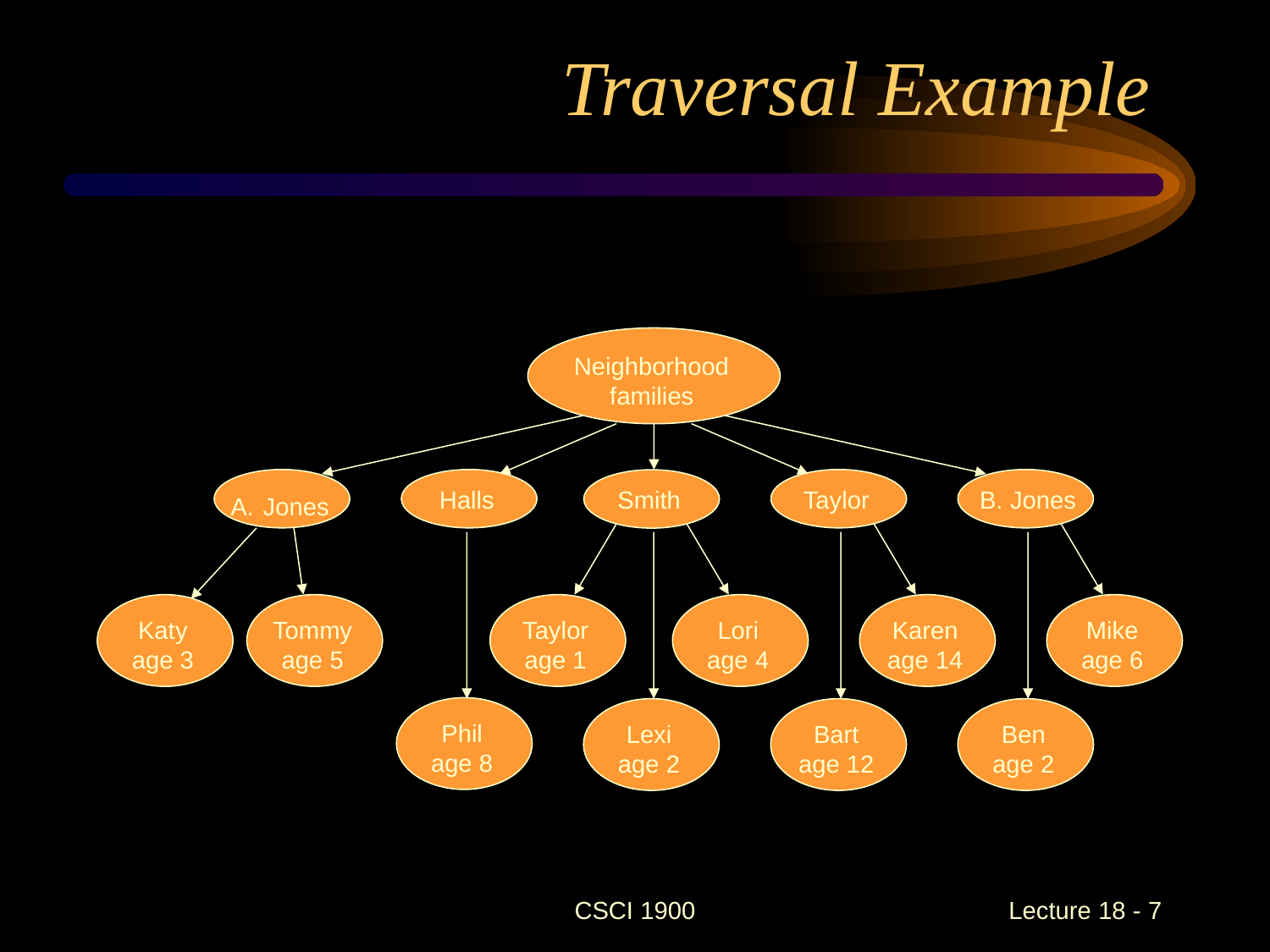

# Traversal Example

Neighborhood
families

A. Jones
Halls
Smith
Taylor
B. Jones

Katy
age 3
Tommy
age 5
Taylor
age 1
Lori
age 4
Karen
age 14
Mike
age 6

Phil
age 8
Lexi
age 2
Bart
age 12
Ben
age 2

CSCI 1900
 Lecture 18 - 7